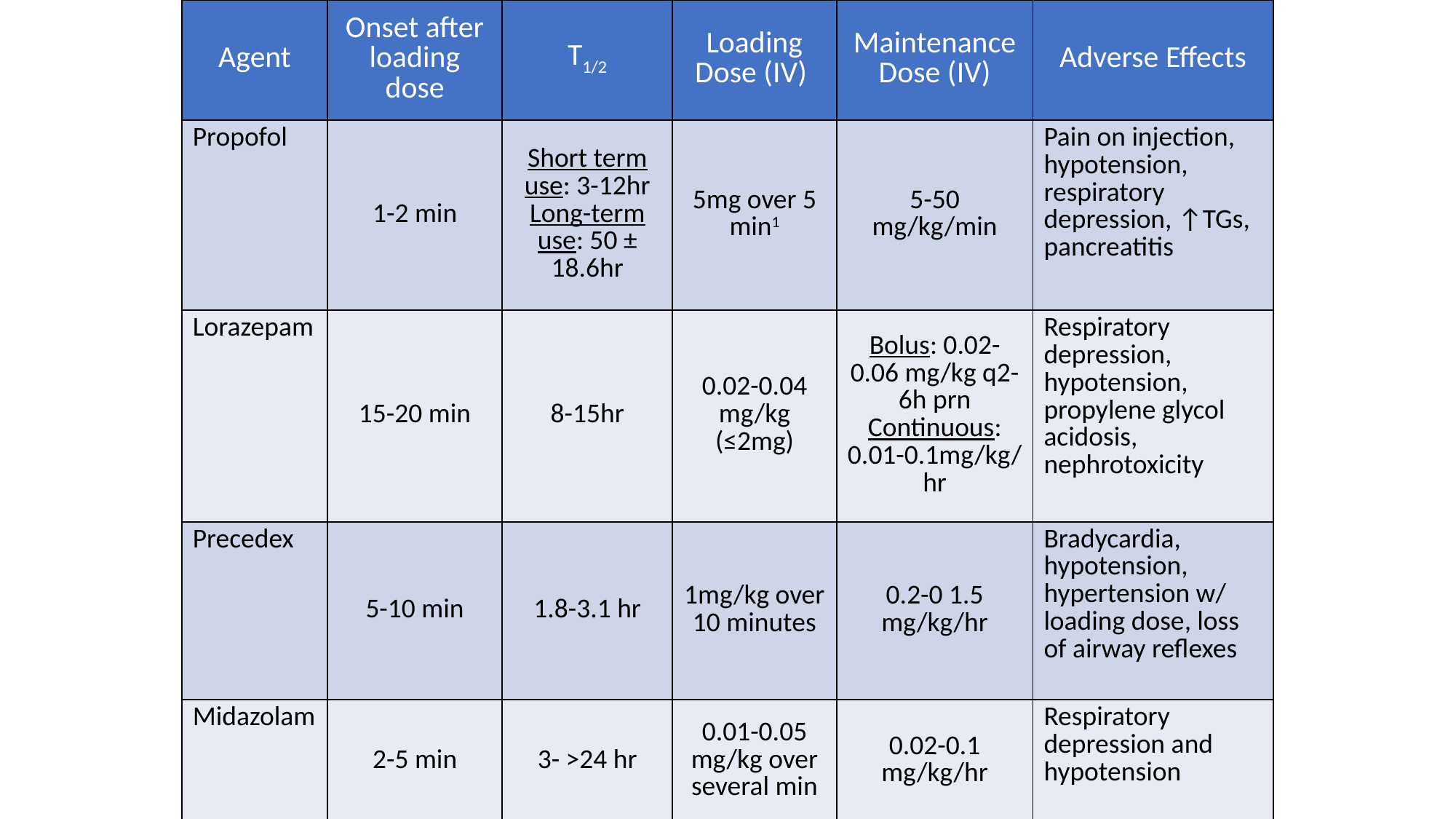

| Agent | Onset after loading dose | T1/2 | Loading Dose (IV) | Maintenance Dose (IV) | Adverse Effects |
| --- | --- | --- | --- | --- | --- |
| Propofol | 1-2 min | Short term use: 3-12hr Long-term use: 50 ± 18.6hr | 5mg over 5 min1 | 5-50 mg/kg/min | Pain on injection, hypotension, respiratory depression, ↑TGs, pancreatitis |
| Lorazepam | 15-20 min | 8-15hr | 0.02-0.04 mg/kg (≤2mg) | Bolus: 0.02-0.06 mg/kg q2-6h prn Continuous: 0.01-0.1mg/kg/hr | Respiratory depression, hypotension, propylene glycol acidosis, nephrotoxicity |
| Precedex | 5-10 min | 1.8-3.1 hr | 1mg/kg over 10 minutes | 0.2-0 1.5 mg/kg/hr | Bradycardia, hypotension, hypertension w/ loading dose, loss of airway reflexes |
| Midazolam | 2-5 min | 3- >24 hr | 0.01-0.05 mg/kg over several min | 0.02-0.1 mg/kg/hr | Respiratory depression and hypotension |